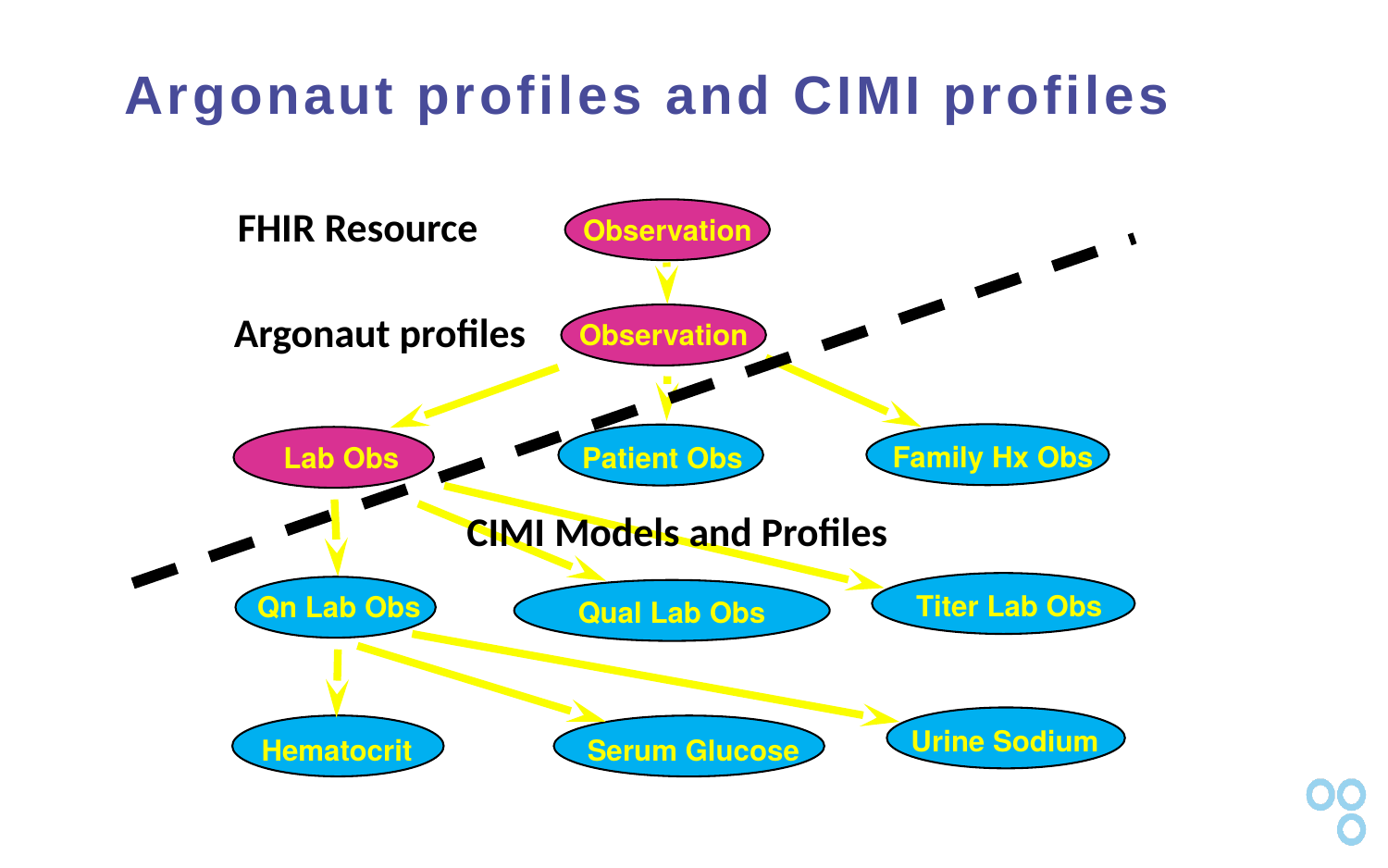

Argonaut profiles and CIMI profiles
FHIR Resource

Observation

Argonaut profiles

Observation

Family Hx Obs
Patient Obs
Lab Obs

CIMI Models and Profiles

Titer Lab Obs
Qn Lab Obs
Qual Lab Obs

Urine Sodium
Hematocrit
Serum Glucose